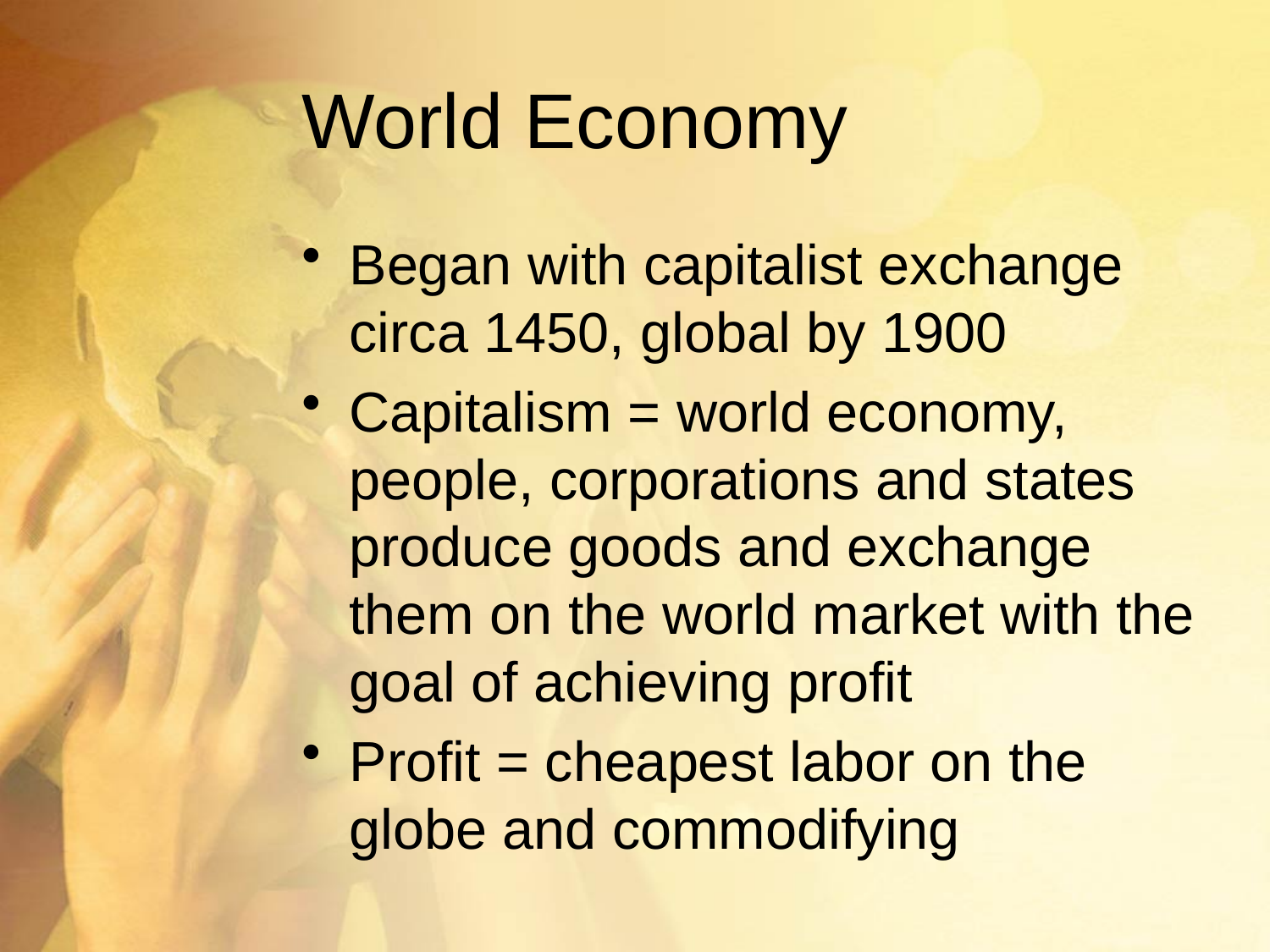

# World Economy
Began with capitalist exchange circa 1450, global by 1900
Capitalism = world economy, people, corporations and states produce goods and exchange them on the world market with the goal of achieving profit
Profit = cheapest labor on the globe and commodifying